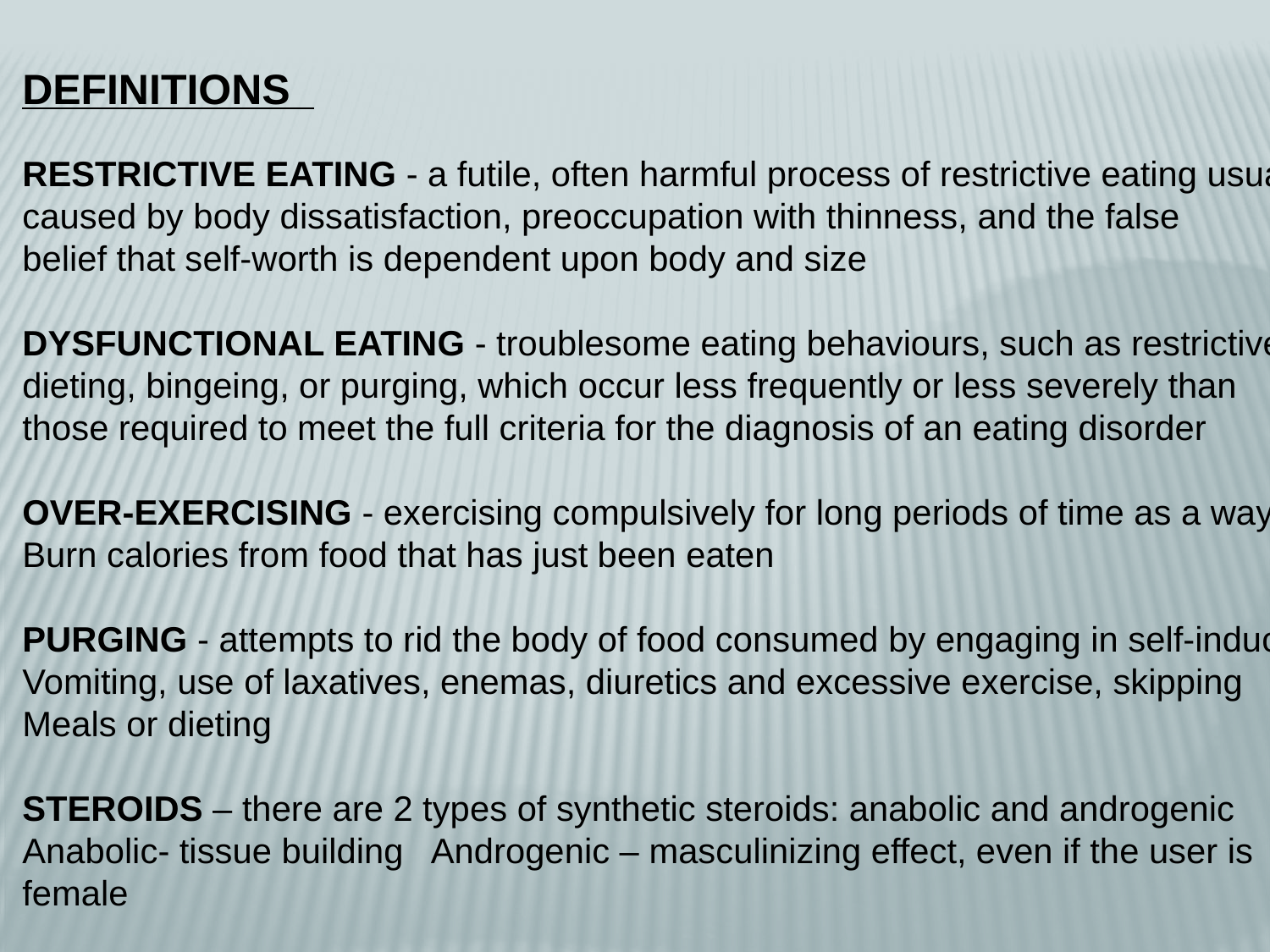

DEFINITIONS

RESTRICTIVE EATING - a futile, often harmful process of restrictive eating usually
caused by body dissatisfaction, preoccupation with thinness, and the false
belief that self-worth is dependent upon body and size

DYSFUNCTIONAL EATING - troublesome eating behaviours, such as restrictive
dieting, bingeing, or purging, which occur less frequently or less severely than
those required to meet the full criteria for the diagnosis of an eating disorder

OVER-EXERCISING - exercising compulsively for long periods of time as a way to
Burn calories from food that has just been eaten

PURGING - attempts to rid the body of food consumed by engaging in self-induced
Vomiting, use of laxatives, enemas, diuretics and excessive exercise, skipping
Meals or dieting

STEROIDS – there are 2 types of synthetic steroids: anabolic and androgenic
Anabolic- tissue building   Androgenic – masculinizing effect, even if the user is
female